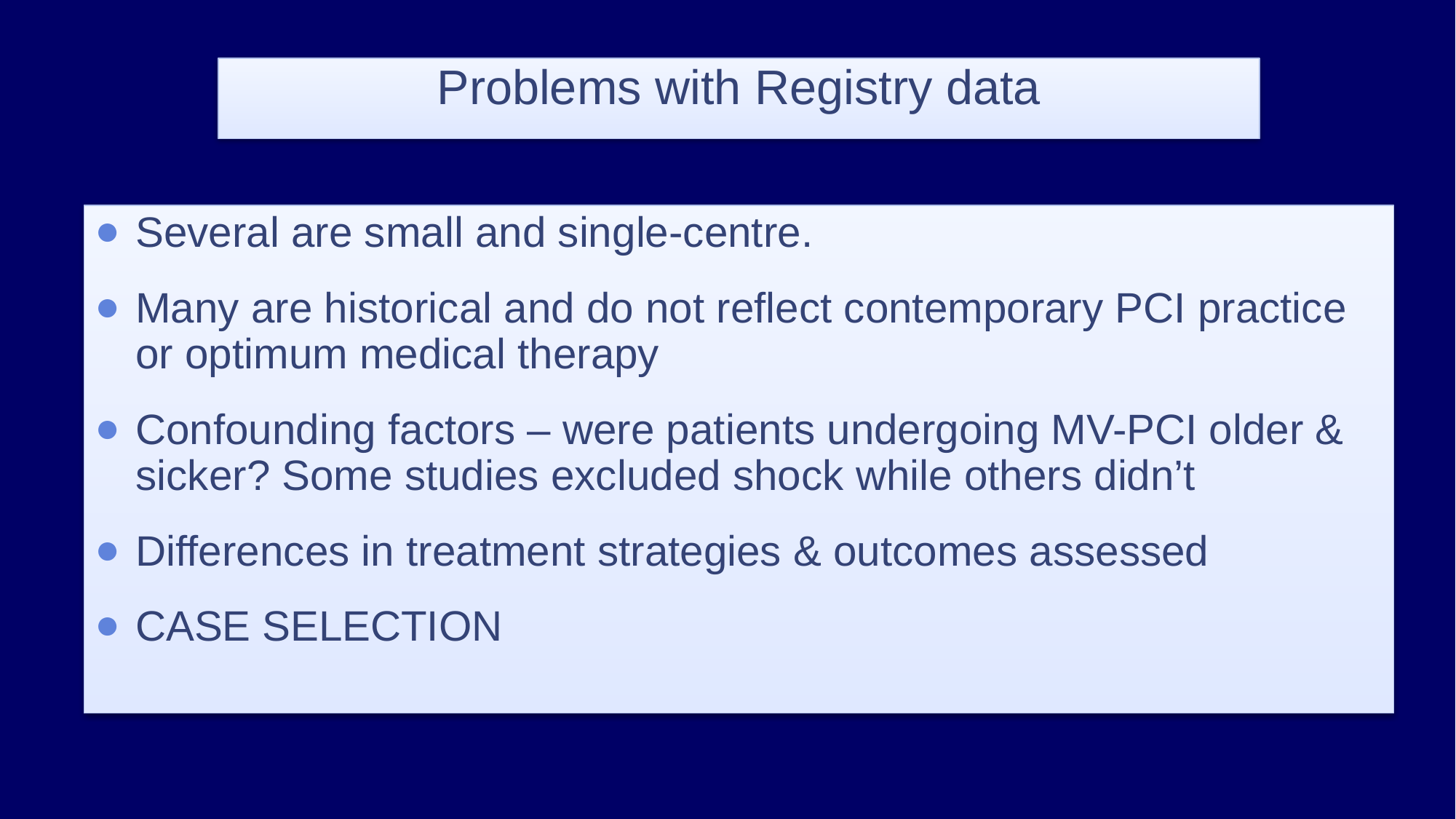

Problems with Registry data
Several are small and single-centre.
Many are historical and do not reflect contemporary PCI practice or optimum medical therapy
Confounding factors – were patients undergoing MV-PCI older & sicker? Some studies excluded shock while others didn’t
Differences in treatment strategies & outcomes assessed
CASE SELECTION